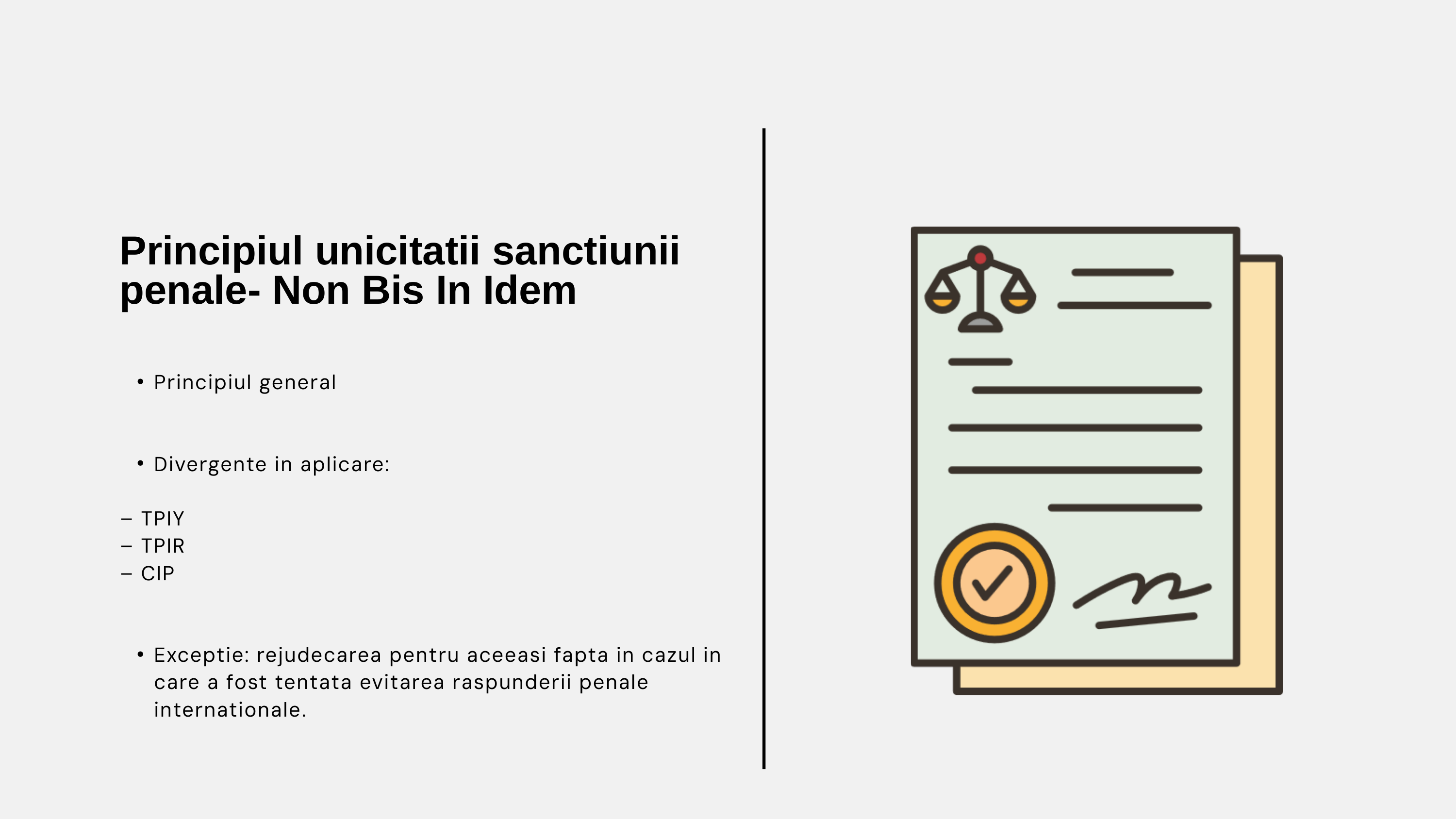

Principiul unicitatii sanctiunii penale- Non Bis In Idem
Principiul general

Divergente in aplicare:

– TPIY
– TPIR
– CIP

Exceptie: rejudecarea pentru aceeasi fapta in cazul in care a fost tentata evitarea raspunderii penale internationale.